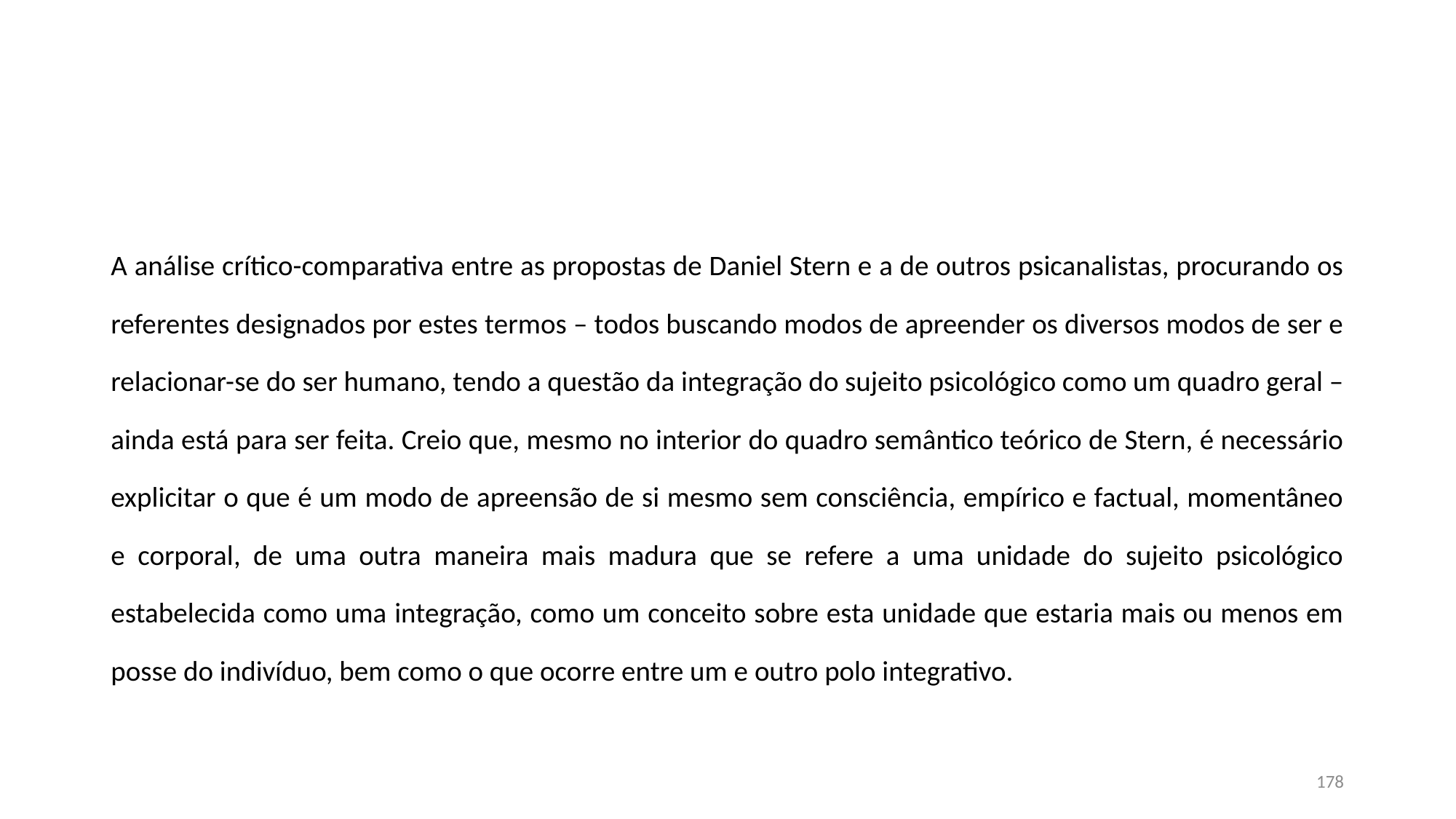

#
A análise crítico-comparativa entre as propostas de Daniel Stern e a de outros psicanalistas, procurando os referentes designados por estes termos – todos buscando modos de apreender os diversos modos de ser e relacionar-se do ser humano, tendo a questão da integração do sujeito psicológico como um quadro geral – ainda está para ser feita. Creio que, mesmo no interior do quadro semântico teórico de Stern, é necessário explicitar o que é um modo de apreensão de si mesmo sem consciência, empírico e factual, momentâneo e corporal, de uma outra maneira mais madura que se refere a uma unidade do sujeito psicológico estabelecida como uma integração, como um conceito sobre esta unidade que estaria mais ou menos em posse do indivíduo, bem como o que ocorre entre um e outro polo integrativo.

178